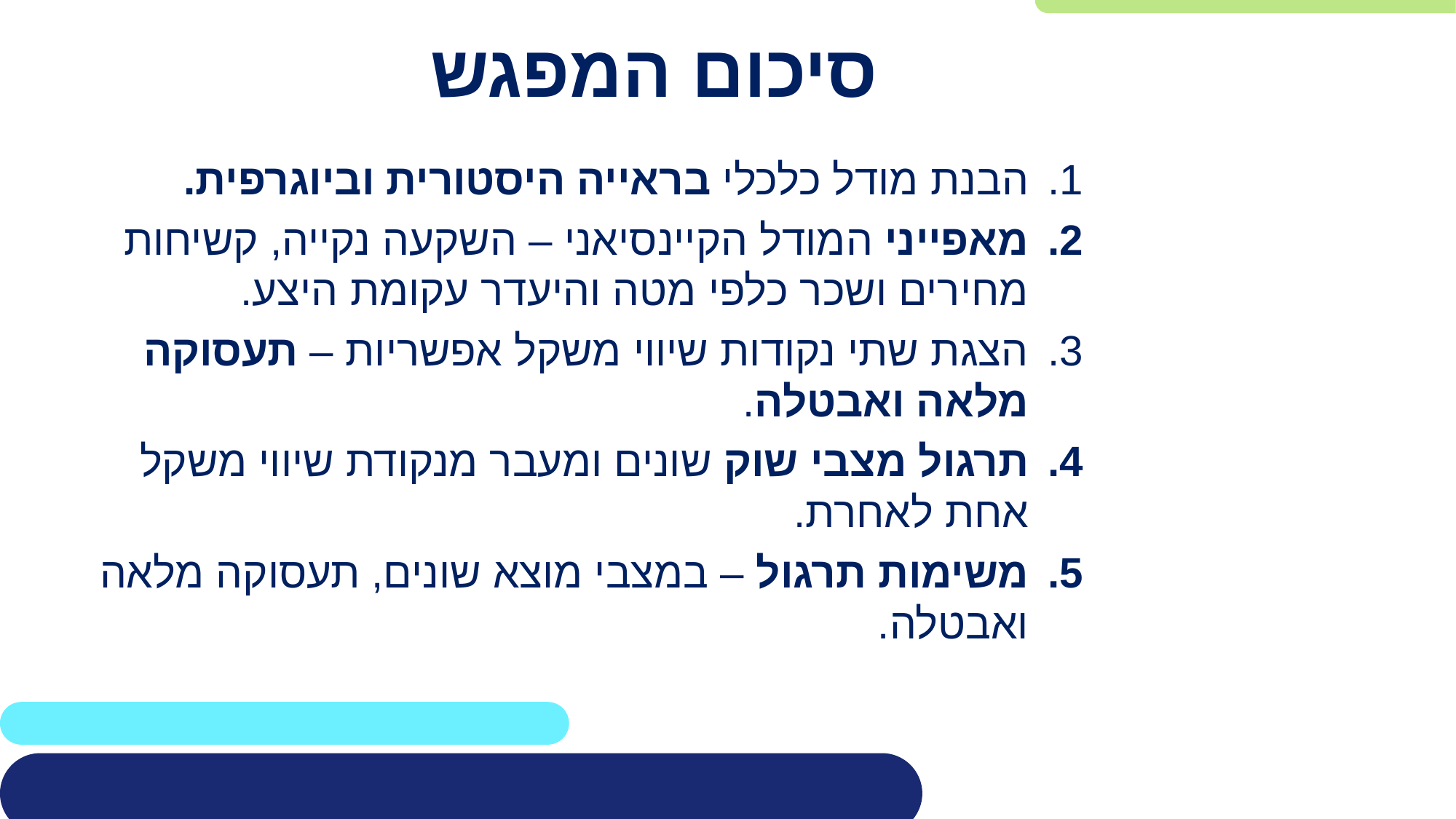

# סיכום המפגש
הבנת מודל כלכלי בראייה היסטורית וביוגרפית.
מאפייני המודל הקיינסיאני – השקעה נקייה, קשיחות מחירים ושכר כלפי מטה והיעדר עקומת היצע.
הצגת שתי נקודות שיווי משקל אפשריות – תעסוקה מלאה ואבטלה.
תרגול מצבי שוק שונים ומעבר מנקודת שיווי משקל אחת לאחרת.
משימות תרגול – במצבי מוצא שונים, תעסוקה מלאה ואבטלה.